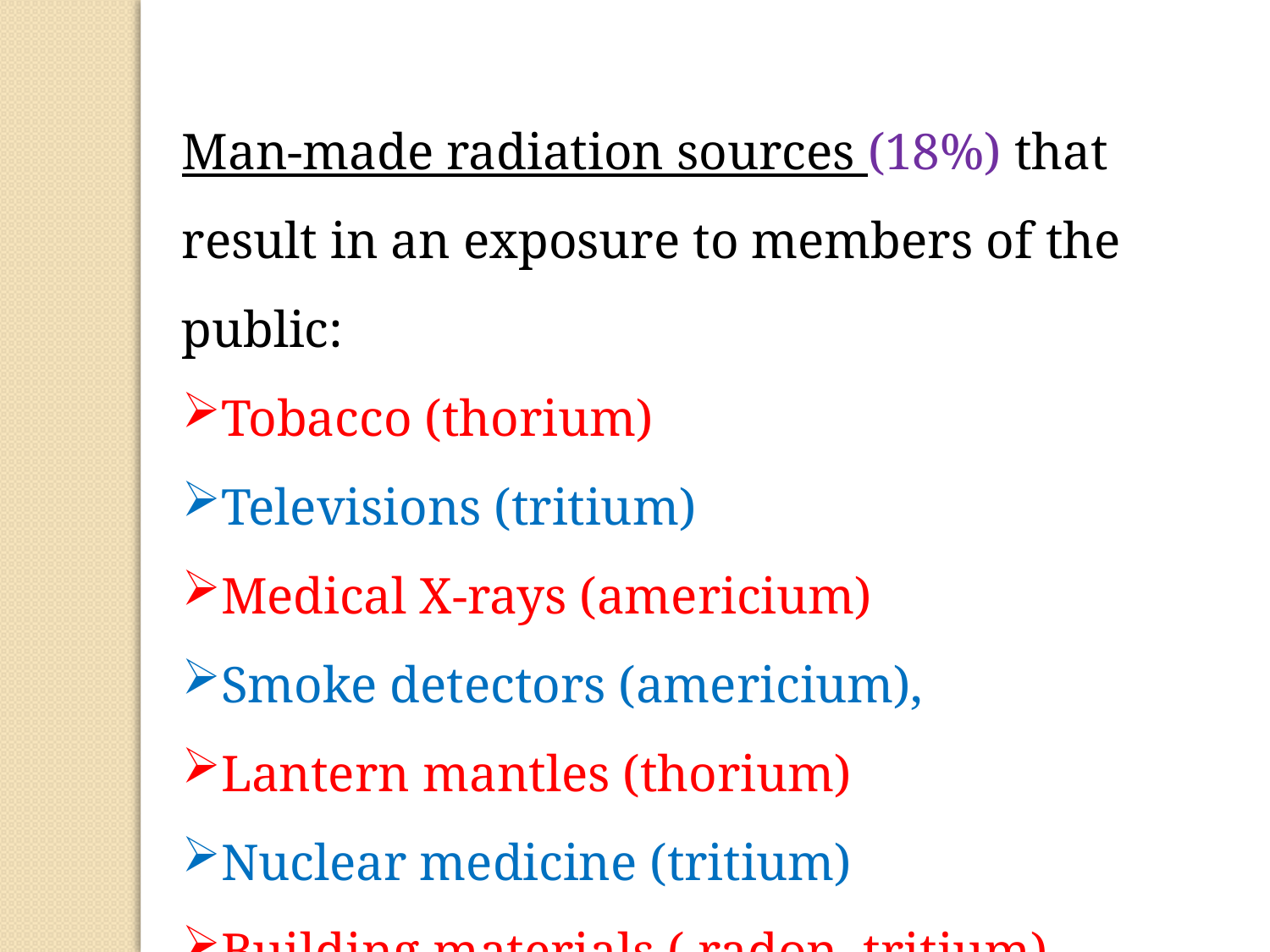

Man-made radiation sources (18%) that result in an exposure to members of the public:
Tobacco (thorium)
Televisions (tritium)
Medical X-rays (americium)
Smoke detectors (americium),
Lantern mantles (thorium)
Nuclear medicine (tritium)
Building materials ( radon. tritium)